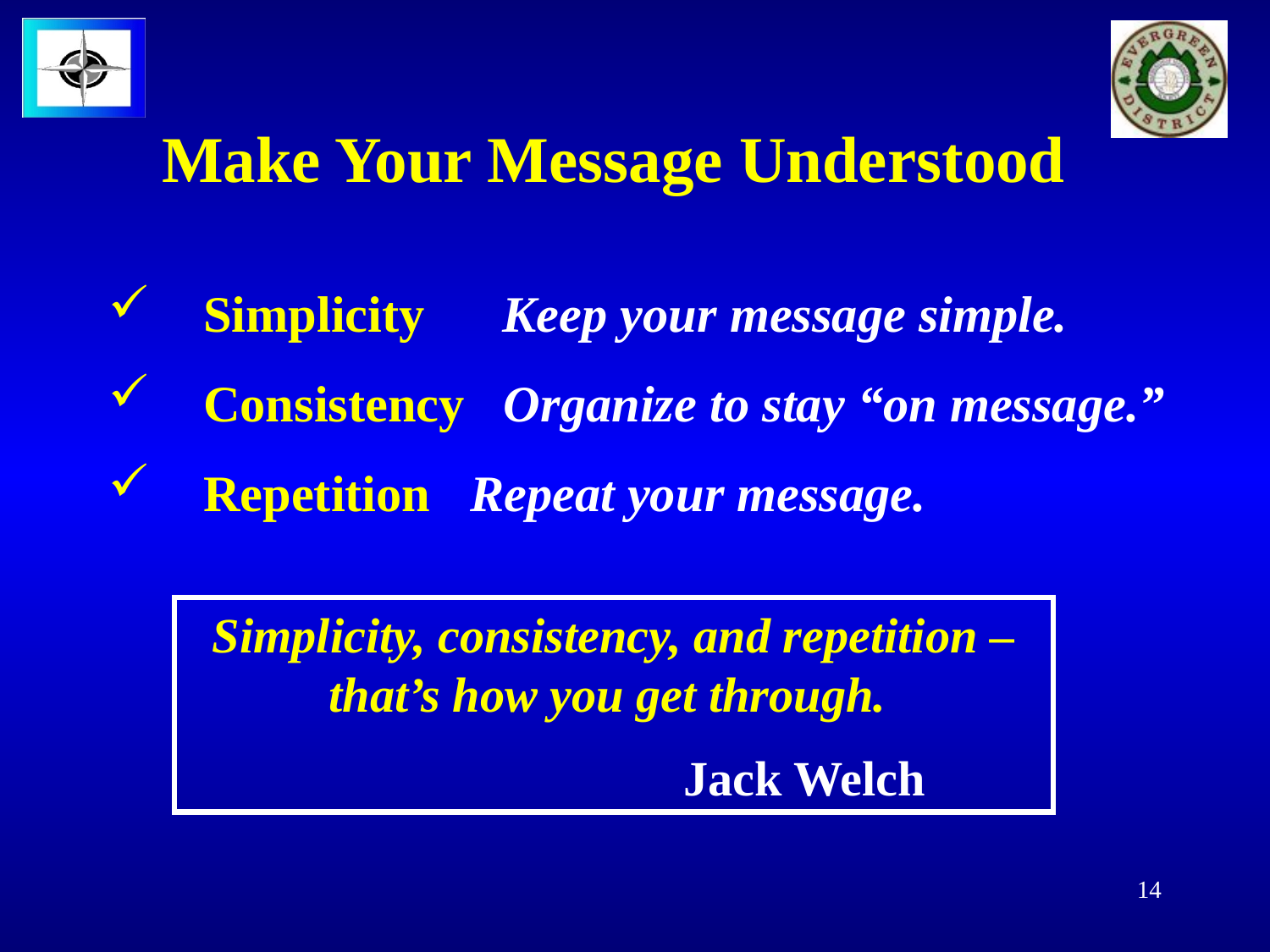

# Make Your Message Understood
Simplicity      Keep your message simple.
Consistency   Organize to stay “on message.”
Repetition	 Repeat your message.

Simplicity, consistency, and repetition – that’s how you get through.
			Jack Welch
14